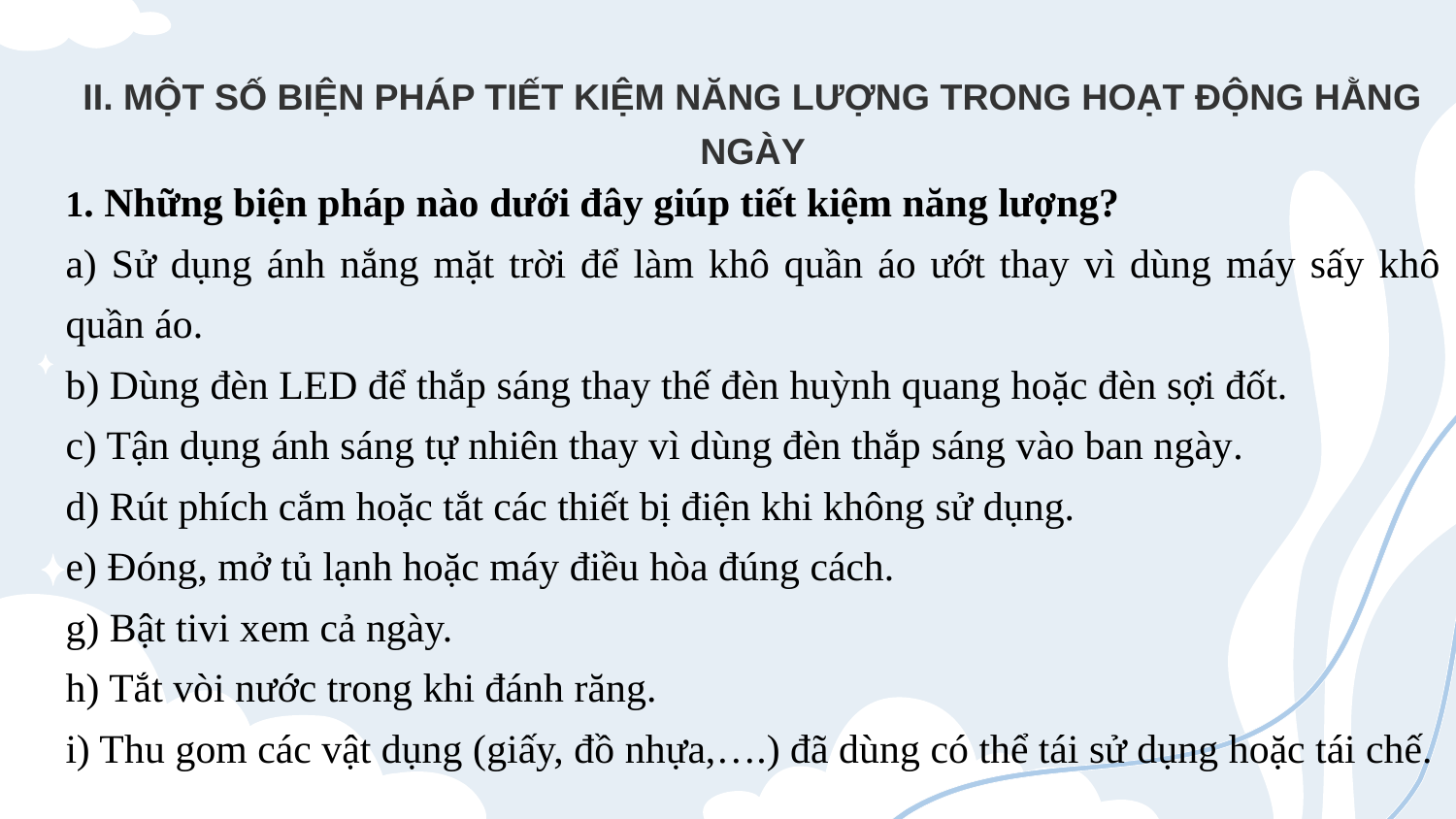

II. MỘT SỐ BIỆN PHÁP TIẾT KIỆM NĂNG LƯỢNG TRONG HOẠT ĐỘNG HẰNG NGÀY
1. Những biện pháp nào dưới đây giúp tiết kiệm năng lượng?
a) Sử dụng ánh nắng mặt trời để làm khô quần áo ướt thay vì dùng máy sấy khô quần áo.
b) Dùng đèn LED để thắp sáng thay thế đèn huỳnh quang hoặc đèn sợi đốt.
c) Tận dụng ánh sáng tự nhiên thay vì dùng đèn thắp sáng vào ban ngày.
d) Rút phích cắm hoặc tắt các thiết bị điện khi không sử dụng.
e) Đóng, mở tủ lạnh hoặc máy điều hòa đúng cách.
g) Bật tivi xem cả ngày.
h) Tắt vòi nước trong khi đánh răng.
i) Thu gom các vật dụng (giấy, đồ nhựa,….) đã dùng có thể tái sử dụng hoặc tái chế.